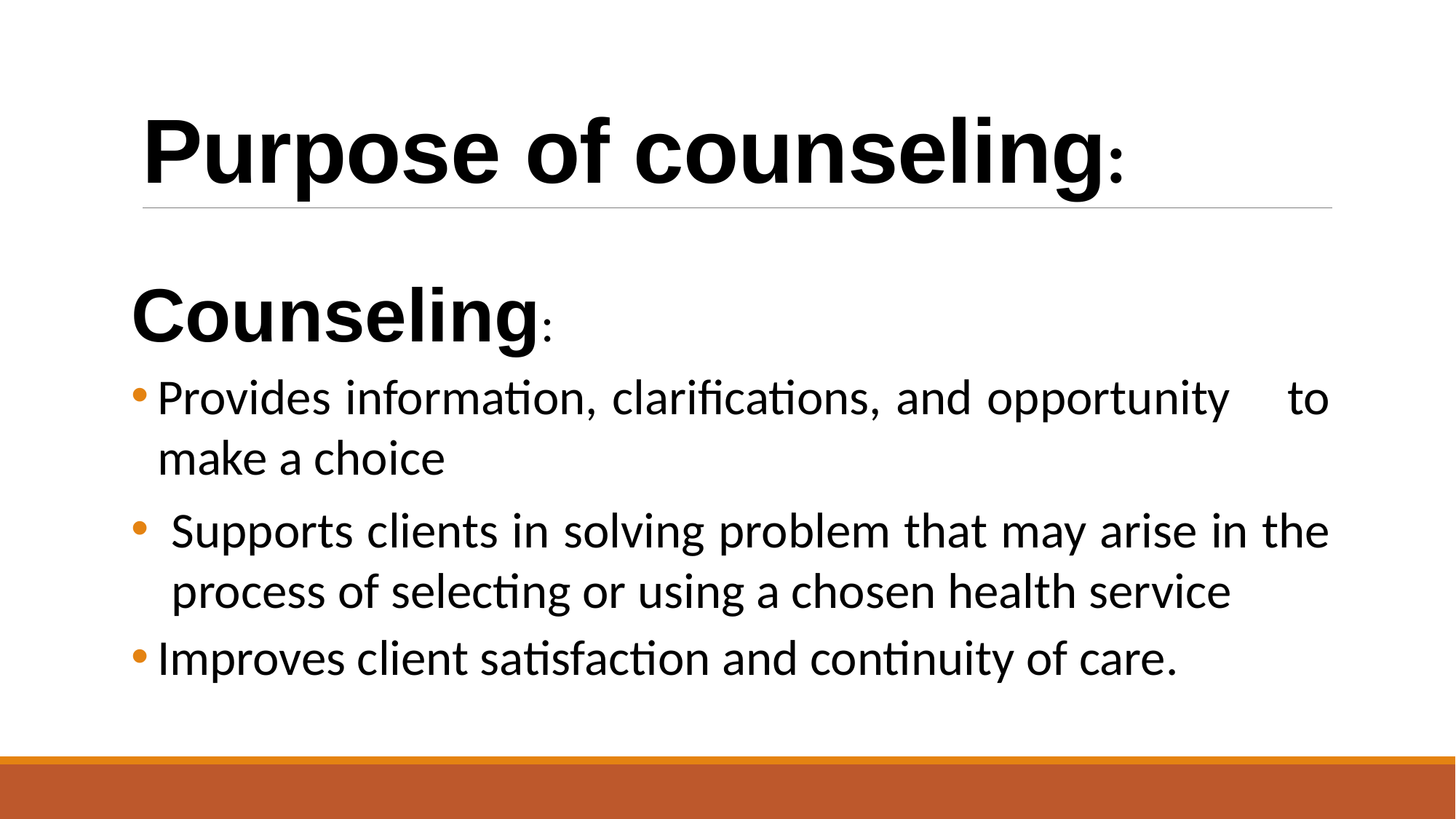

# Purpose of counseling:

Counseling:
Provides information, clarifications, and opportunity    to make a choice
Supports clients in solving problem that may arise in the process of selecting or using a chosen health service
Improves client satisfaction and continuity of care.